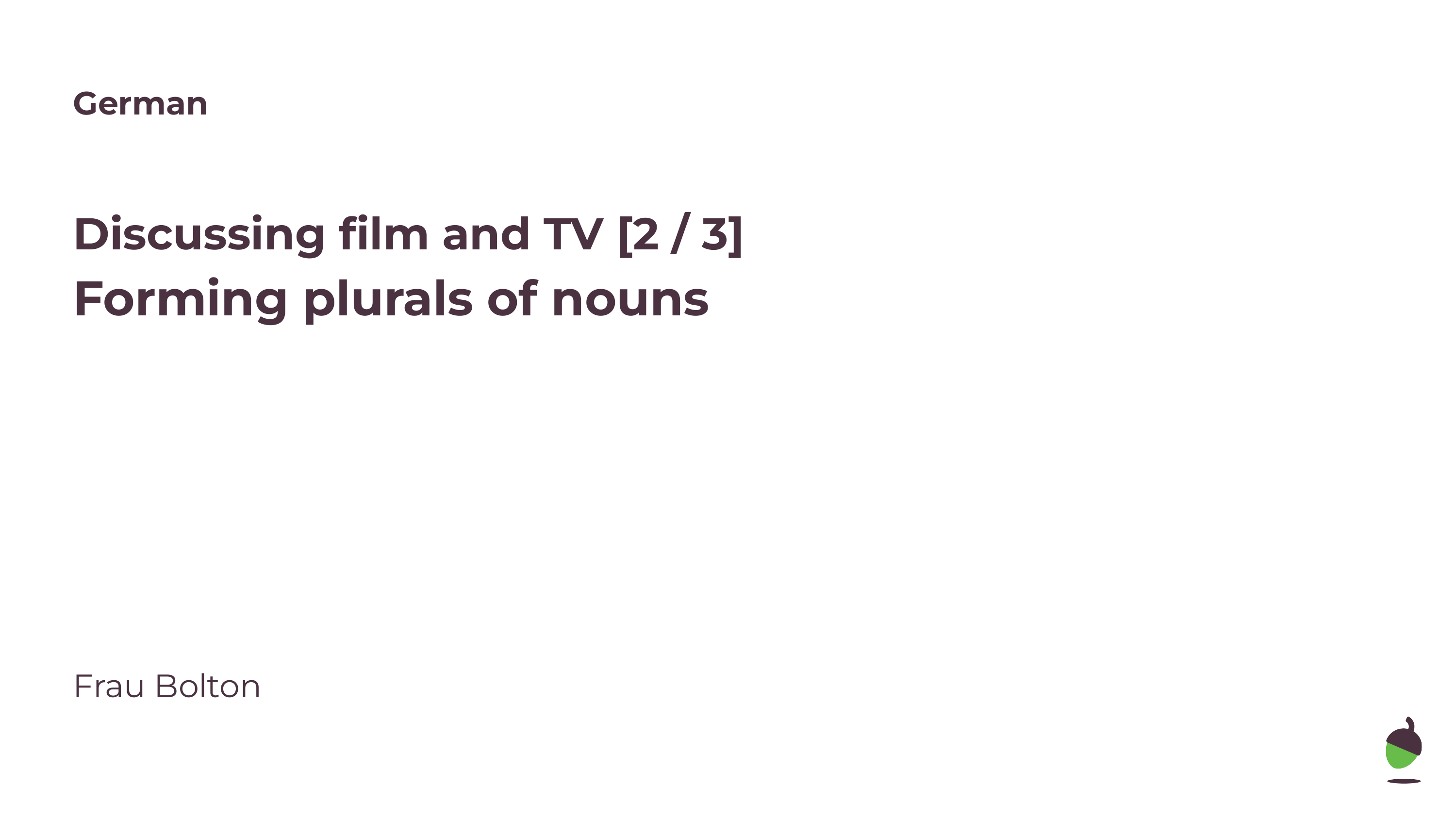

German
Discussing film and TV [2 / 3]
Forming plurals of nouns
Frau Bolton